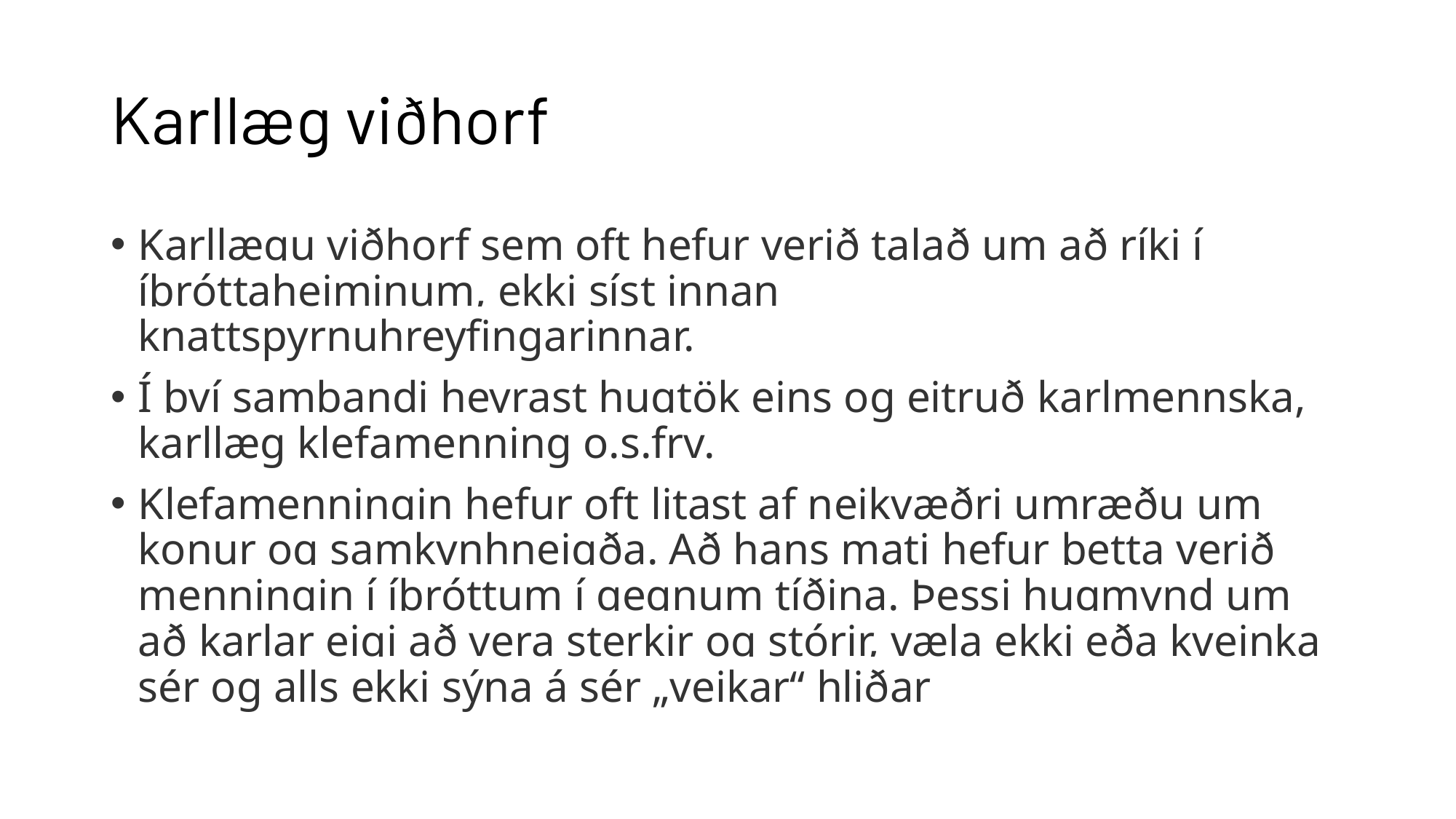

# Karllæg viðhorf
Karllægu viðhorf sem oft hefur verið talað um að ríki í íþróttaheiminum, ekki síst innan knattspyrnuhreyfingarinnar.
Í því sambandi heyrast hugtök eins og eitruð karlmennska, karllæg klefamenning o.s.frv.
Klefamenningin hefur oft litast af neikvæðri umræðu um konur og samkynhneigða. Að hans mati hefur þetta verið menningin í íþróttum í gegnum tíðina. Þessi hugmynd um að karlar eigi að vera sterkir og stórir, væla ekki eða kveinka sér og alls ekki sýna á sér „veikar“ hliðar